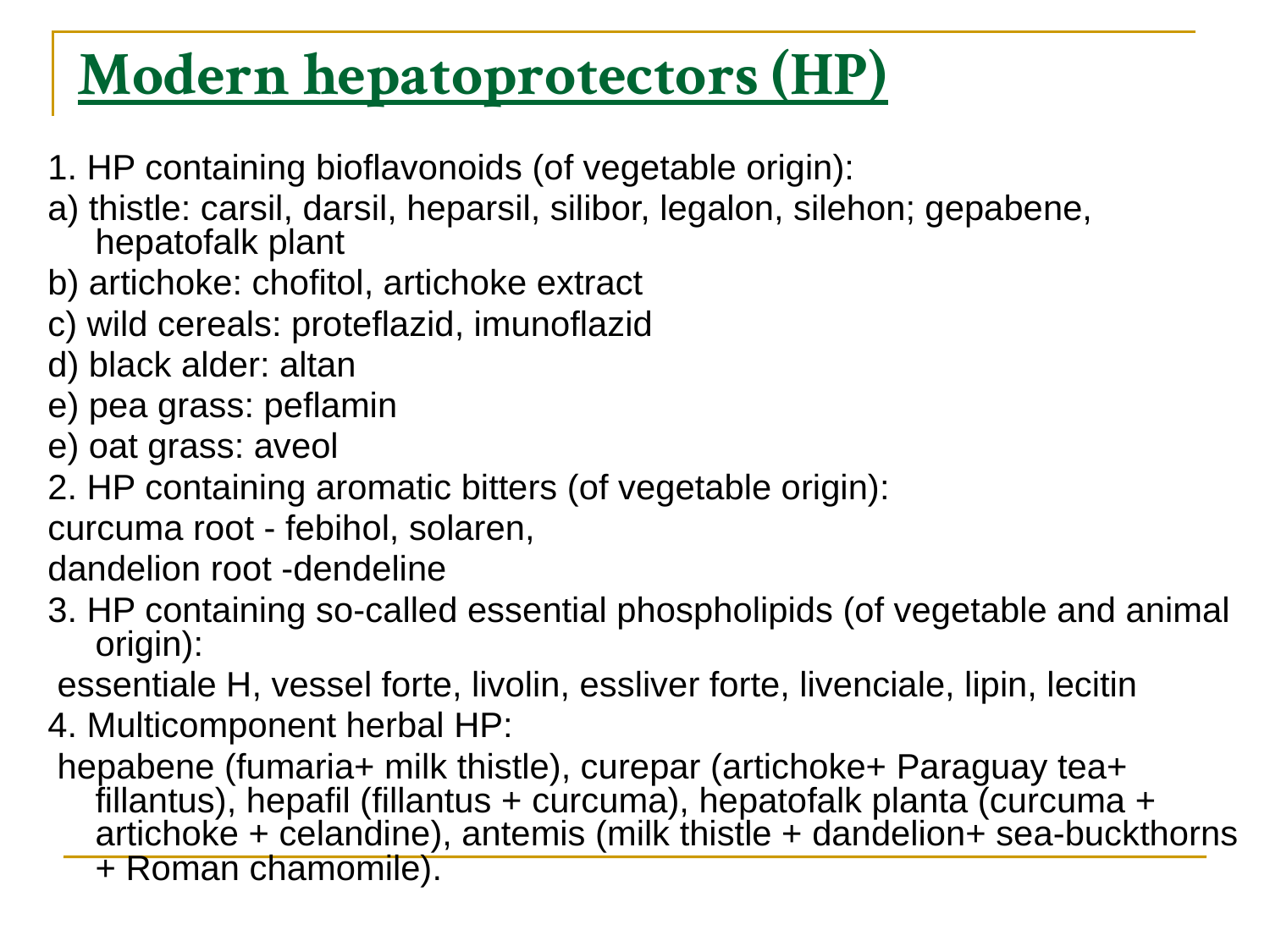

# Modern hepatoprotectors (HP)
1. HP containing bioflavonoids (of vegetable origin):
a) thistle: carsil, darsil, heparsil, silibor, legalon, silehon; gepabene, hepatofalk plant
b) artichoke: chofitol, artichoke extract
c) wild cereals: proteflazid, imunoflazid
d) black alder: altan
e) pea grass: peflamin
e) oat grass: aveol
2. HP containing aromatic bitters (of vegetable origin):
curcuma root - febihol, solaren,
dandelion root -dendeline
3. HP containing so-called essential phospholipids (of vegetable and animal origin):
 essentiale H, vessel forte, livolin, essliver forte, livenciale, lipin, lecitin
4. Multicomponent herbal HP:
 hepabene (fumaria+ milk thistle), curepar (artichoke+ Paraguay tea+ fillantus), hepafil (fillantus + curcuma), hepatofalk planta (curcuma + artichoke + celandine), antemis (milk thistle + dandelion+ sea-buckthorns + Roman chamomile).